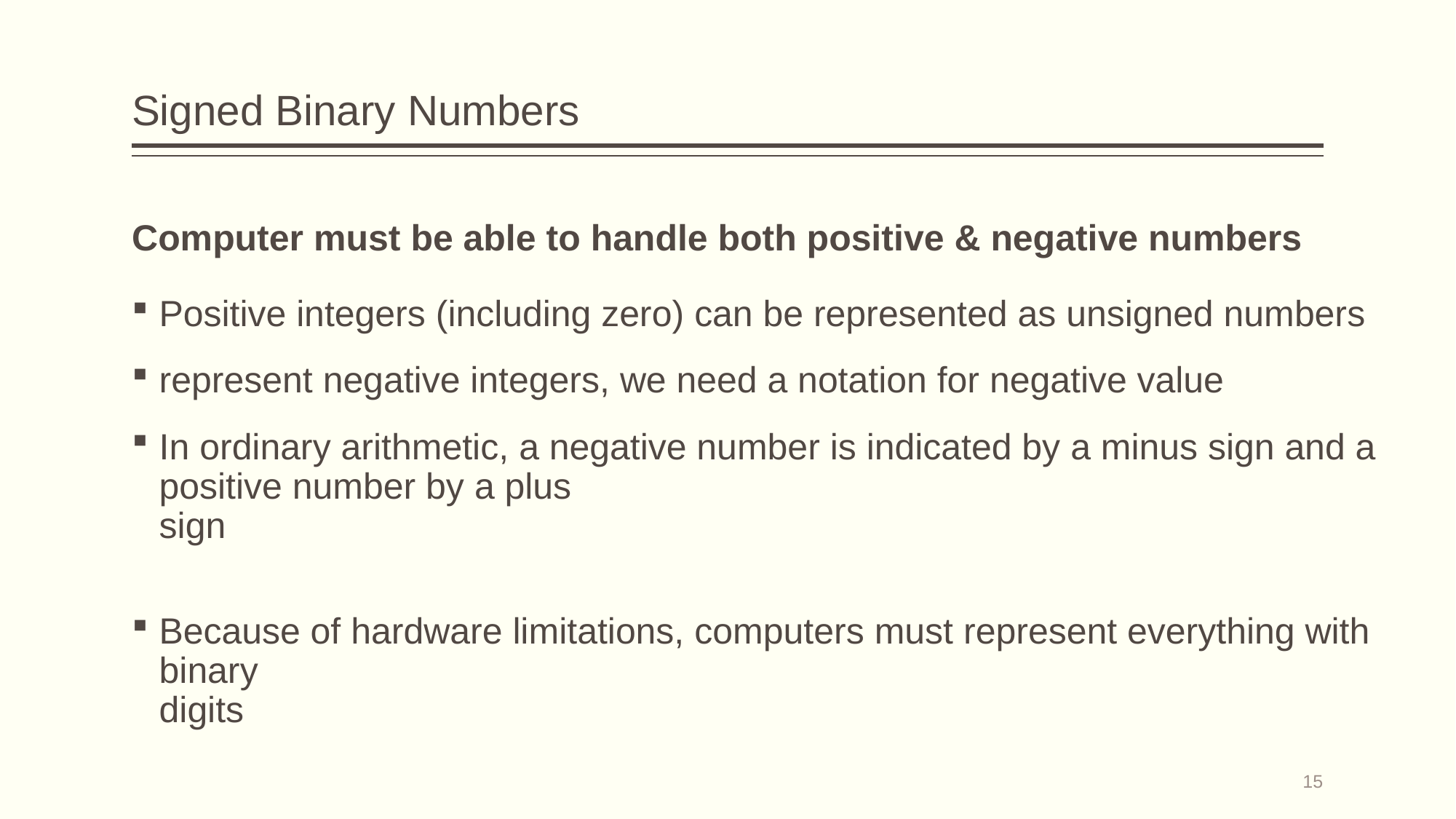

# Signed Binary Numbers
Computer must be able to handle both positive & negative numbers
Positive integers (including zero) can be represented as unsigned numbers
represent negative integers, we need a notation for negative value
In ordinary arithmetic, a negative number is indicated by a minus sign and a positive number by a plus
sign
Because of hardware limitations, computers must represent everything with binary
digits
15